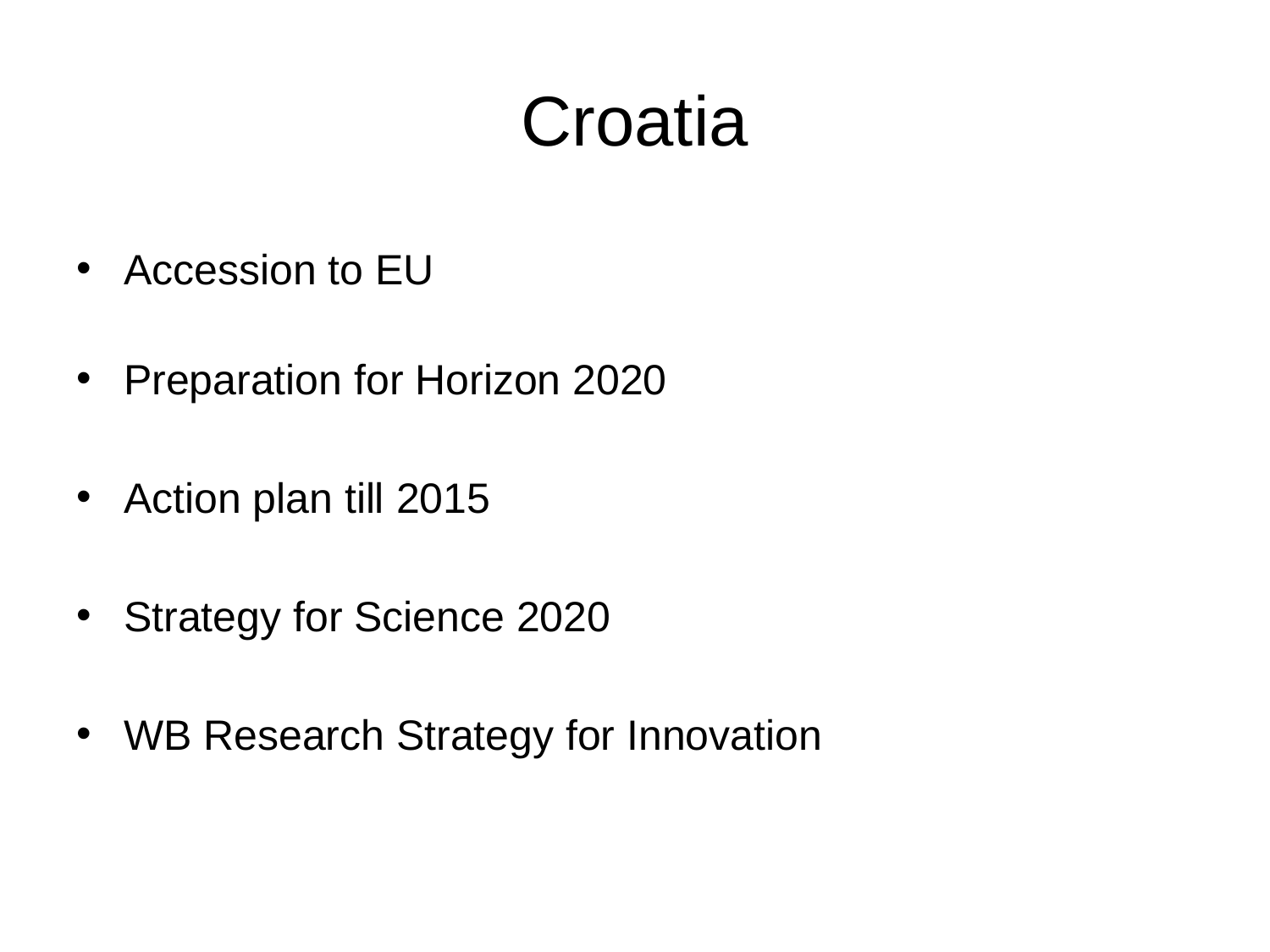

# Croatia
Accession to EU
Preparation for Horizon 2020

Action plan till 2015

Strategy for Science 2020

WB Research Strategy for Innovation